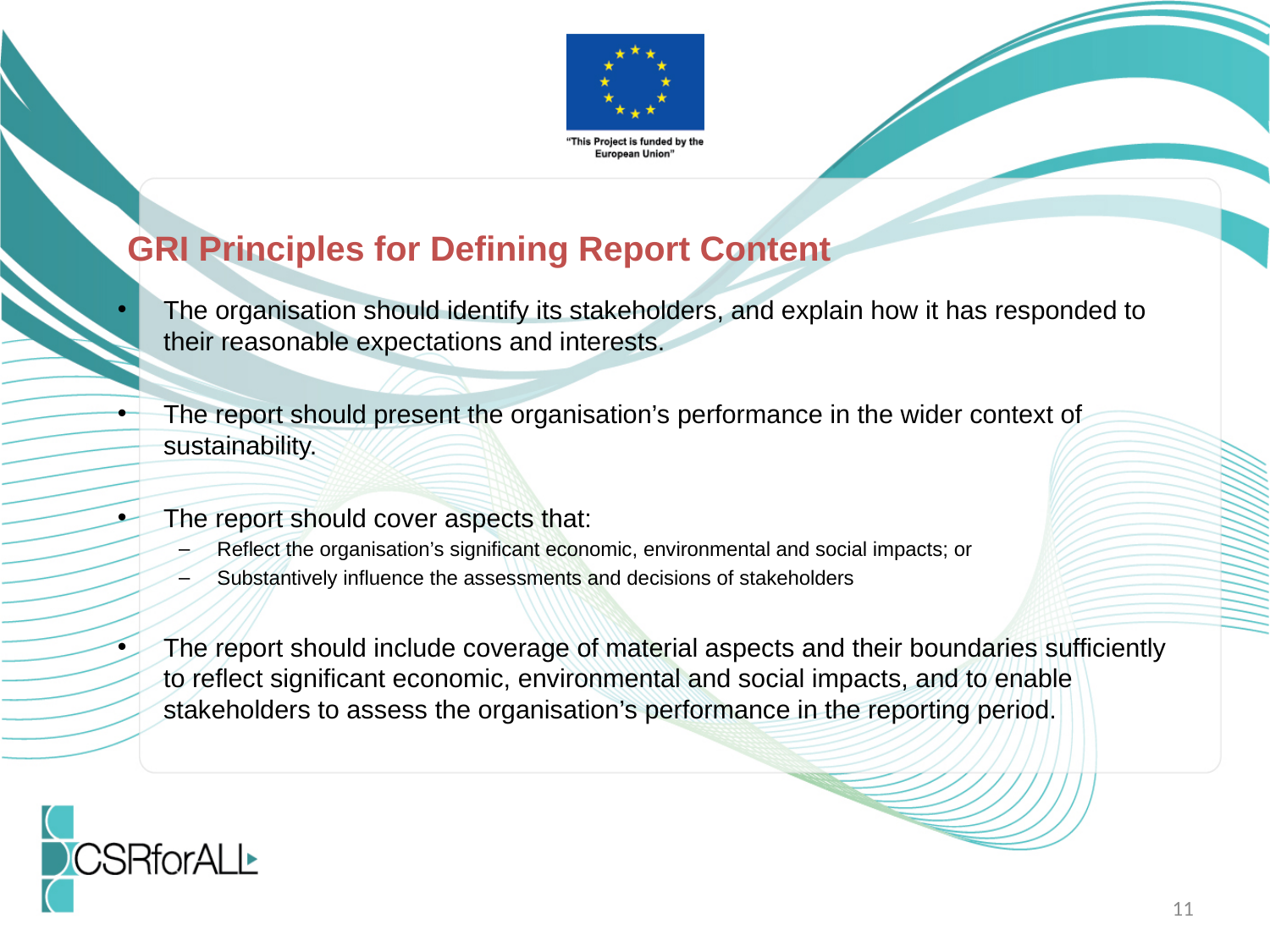

GRI Principles for Defining Report Content

The organisation should identify its stakeholders, and explain how it has responded to their reasonable expectations and interests.

The report should present the organisation’s performance in the wider context of sustainability.

The report should cover aspects that:
Reflect the organisation’s significant economic, environmental and social impacts; or
Substantively influence the assessments and decisions of stakeholders

The report should include coverage of material aspects and their boundaries sufficiently to reflect significant economic, environmental and social impacts, and to enable stakeholders to assess the organisation’s performance in the reporting period.

11